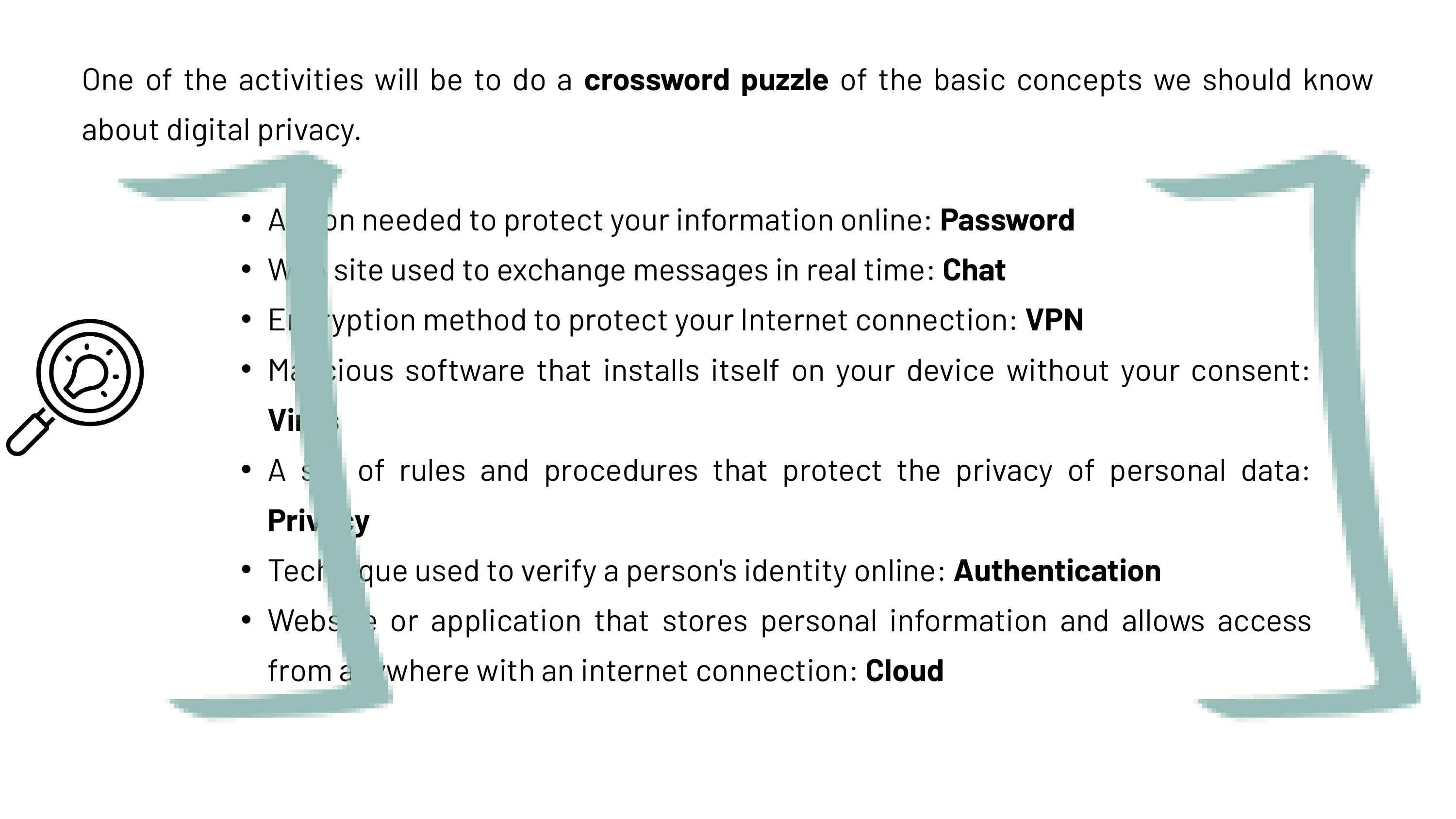

One of the activities will be to do a crossword puzzle of the basic concepts we should know about digital privacy.

Action needed to protect your information online: Password
Web site used to exchange messages in real time: Chat
Encryption method to protect your Internet connection: VPN
Malicious software that installs itself on your device without your consent: Virus
A set of rules and procedures that protect the privacy of personal data: Privacy
Technique used to verify a person's identity online: Authentication
Website or application that stores personal information and allows access from anywhere with an internet connection: Cloud